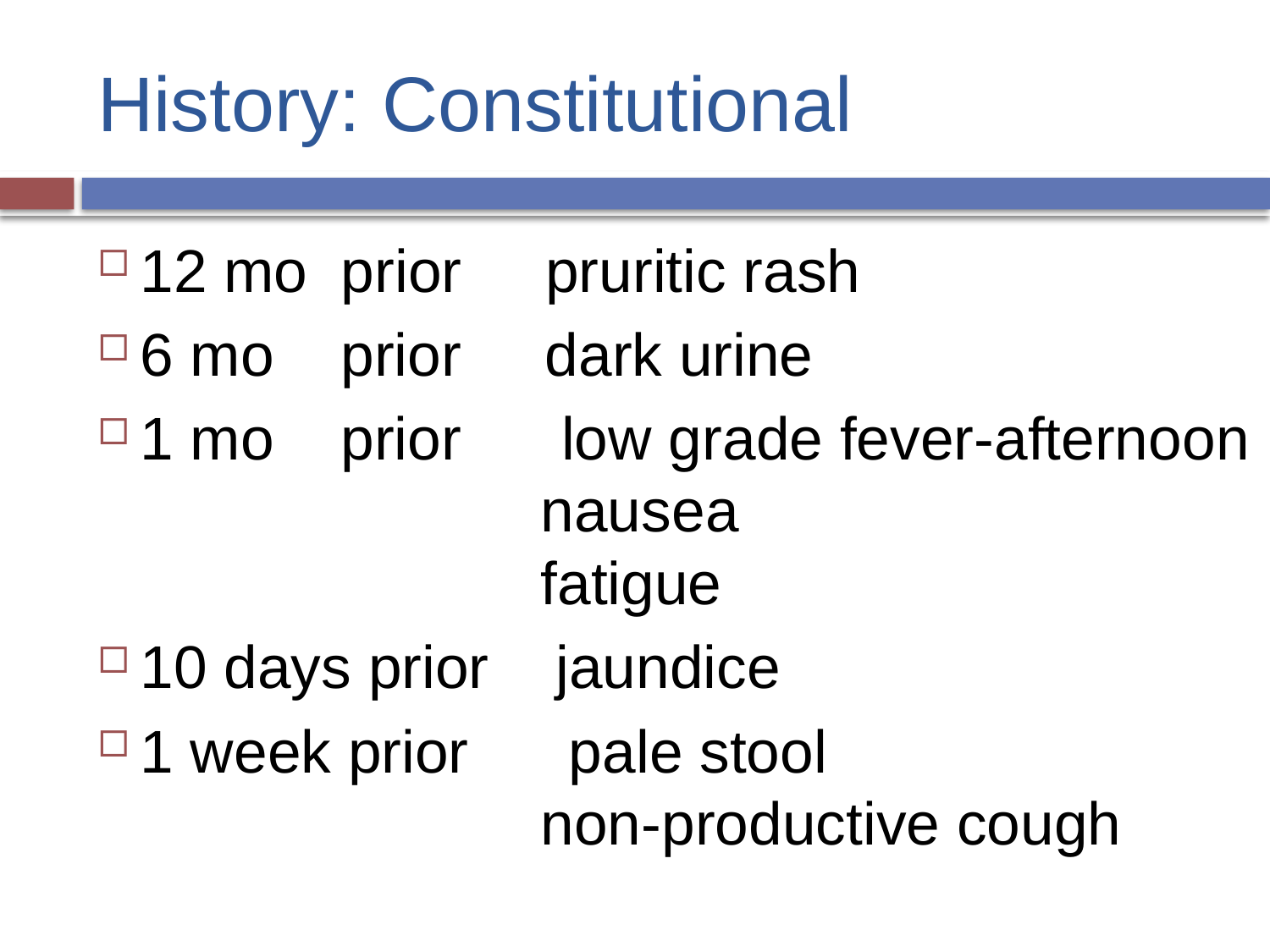

# History: Constitutional
12 mo  prior     pruritic rash
6 mo    prior     dark urine
1 mo    prior      low grade fever-afternoon
                        nausea
                        fatigue
10 days prior    jaundice
1 week prior      pale stool
                        non-productive cough